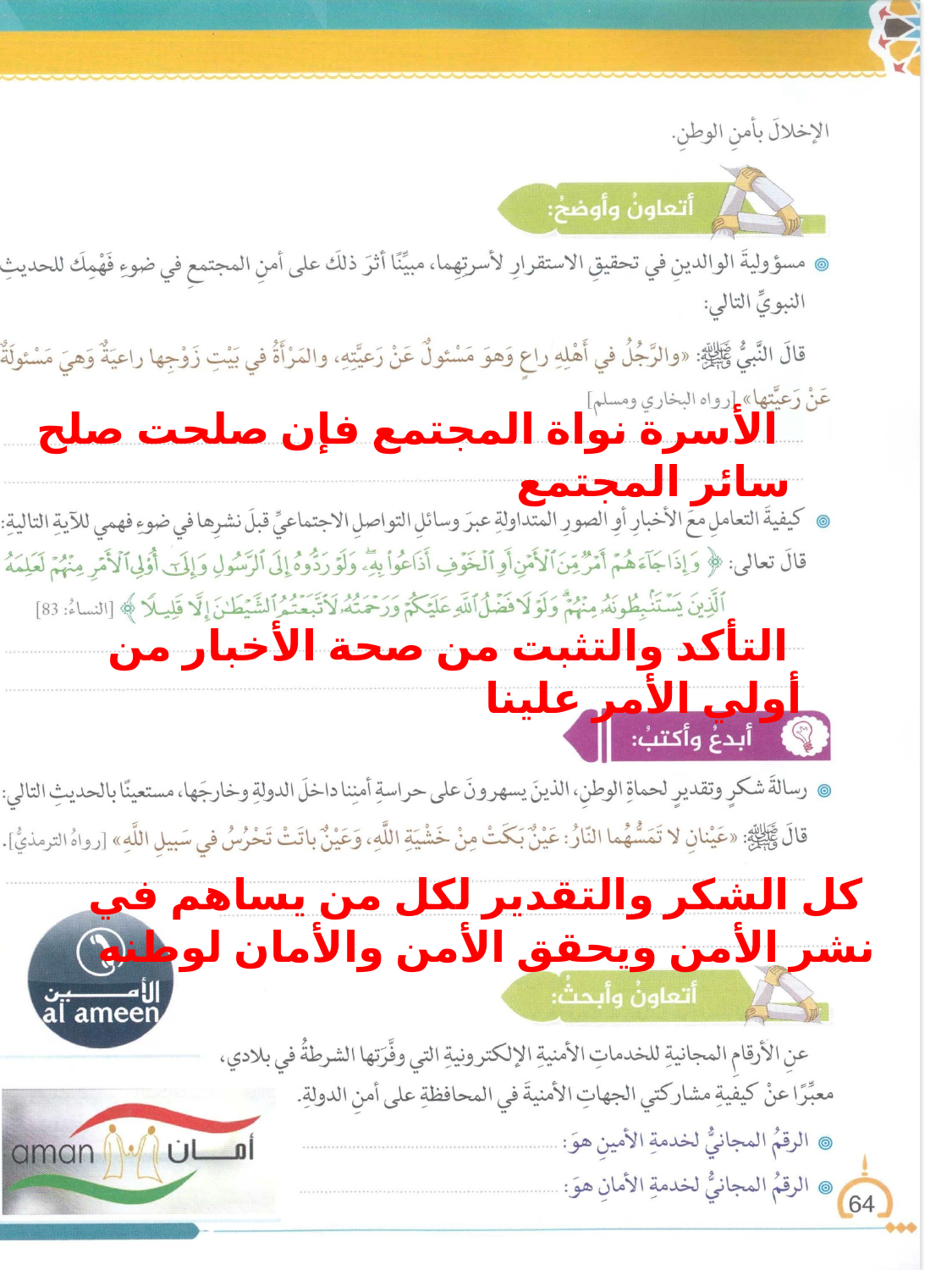

الأسرة نواة المجتمع فإن صلحت صلح سائر المجتمع
 التأكد والتثبت من صحة الأخبار من أولي الأمر علينا
 كل الشكر والتقدير لكل من يساهم في نشر الأمن ويحقق الأمن والأمان لوطنه